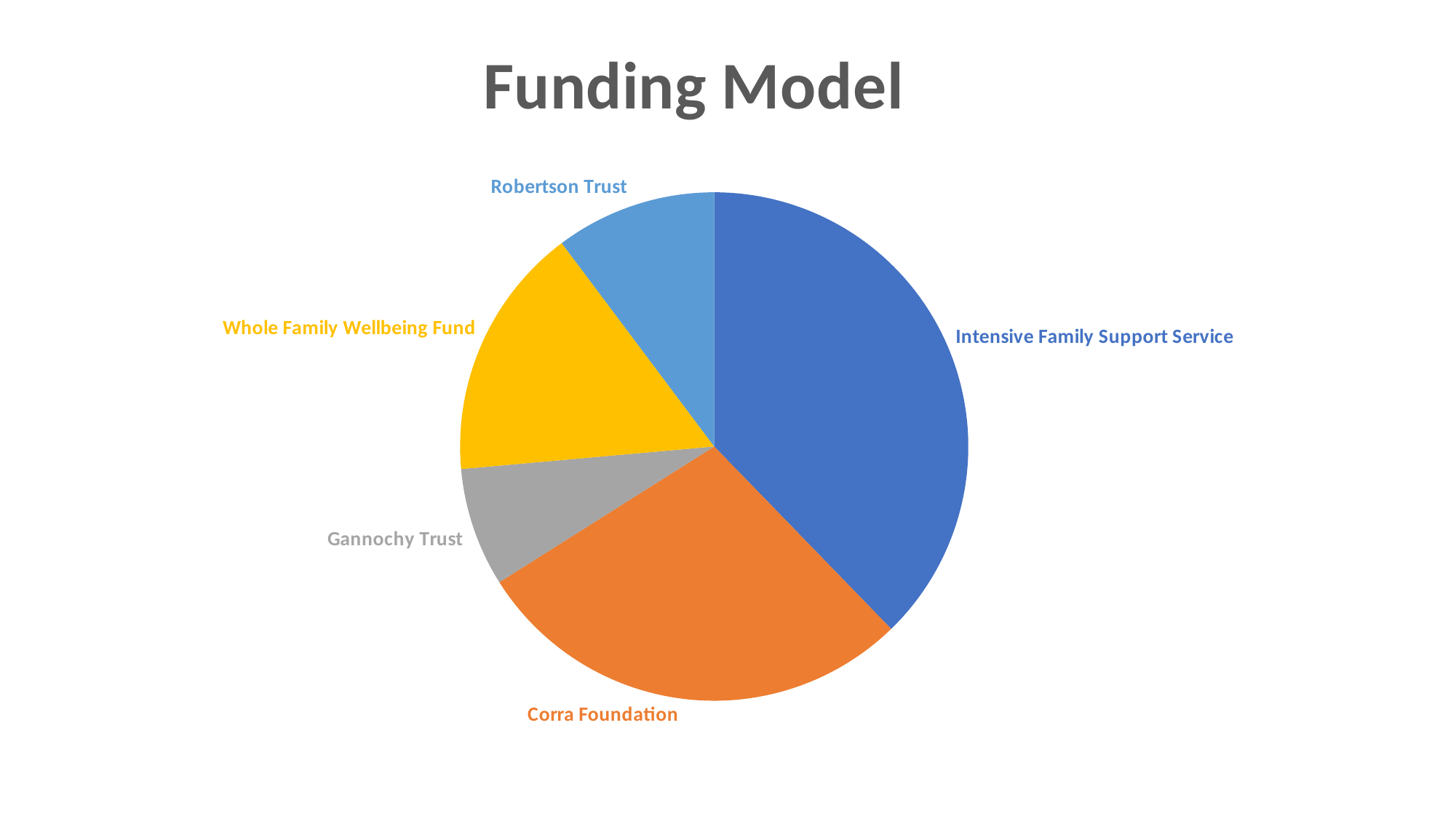

### Chart: Funding Model

| Category |  |  |
|---|---|---|
| Intensive Family Support Service | 140000.0 | 0.37735849056603776 |
| Corra Foundation  | 105000.0 | 0.2830188679245283 |
| Gannochy Trust  | 28000.0 | 0.07547169811320754 |
| Whole Family Wellbeing Fund | 60000.0 | 0.16172506738544473 |
| Robertson Trust  | 38000.0 | 0.10242587601078167 |